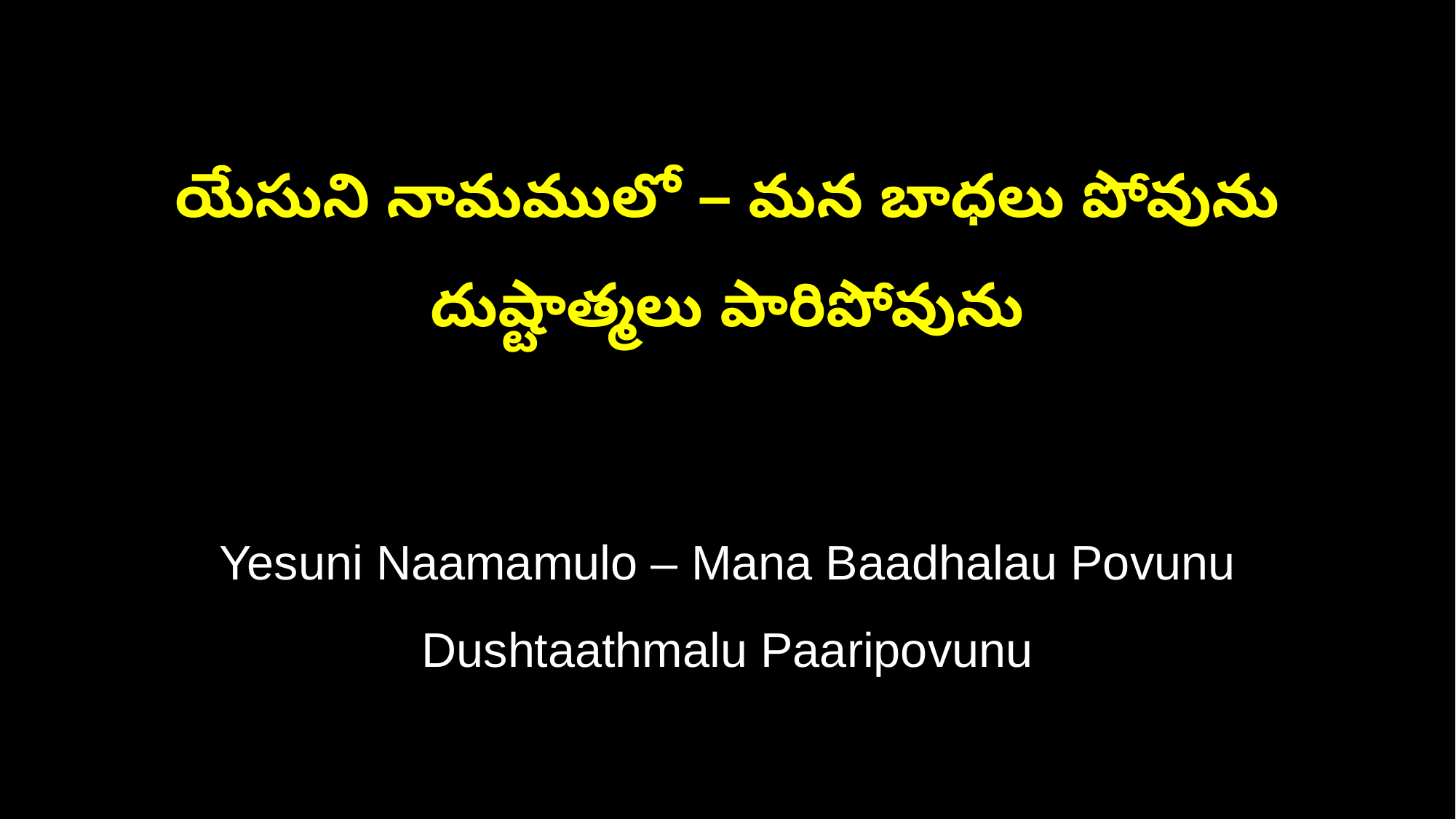

యేసుని నామములో – మన బాధలు పోవును
దుష్టాత్మలు పారిపోవును
Yesuni Naamamulo – Mana Baadhalau Povunu
Dushtaathmalu Paaripovunu